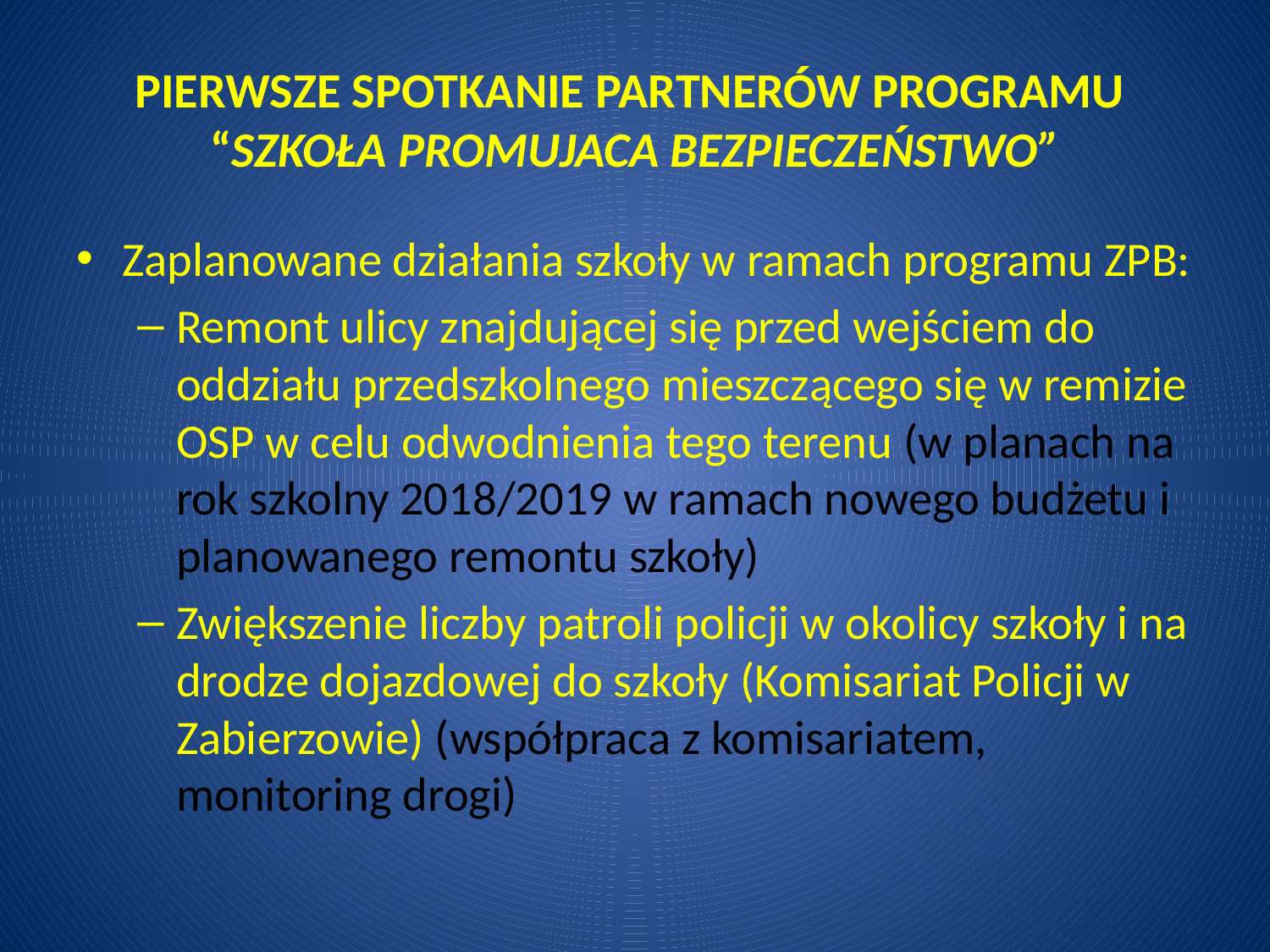

# PIERWSZE SPOTKANIE PARTNERÓW PROGRAMU “SZKOŁA PROMUJACA BEZPIECZEŃSTWO”
Zaplanowane działania szkoły w ramach programu ZPB:
Remont ulicy znajdującej się przed wejściem do oddziału przedszkolnego mieszczącego się w remizie OSP w celu odwodnienia tego terenu (w planach na rok szkolny 2018/2019 w ramach nowego budżetu i planowanego remontu szkoły)
Zwiększenie liczby patroli policji w okolicy szkoły i na drodze dojazdowej do szkoły (Komisariat Policji w Zabierzowie) (współpraca z komisariatem, monitoring drogi)